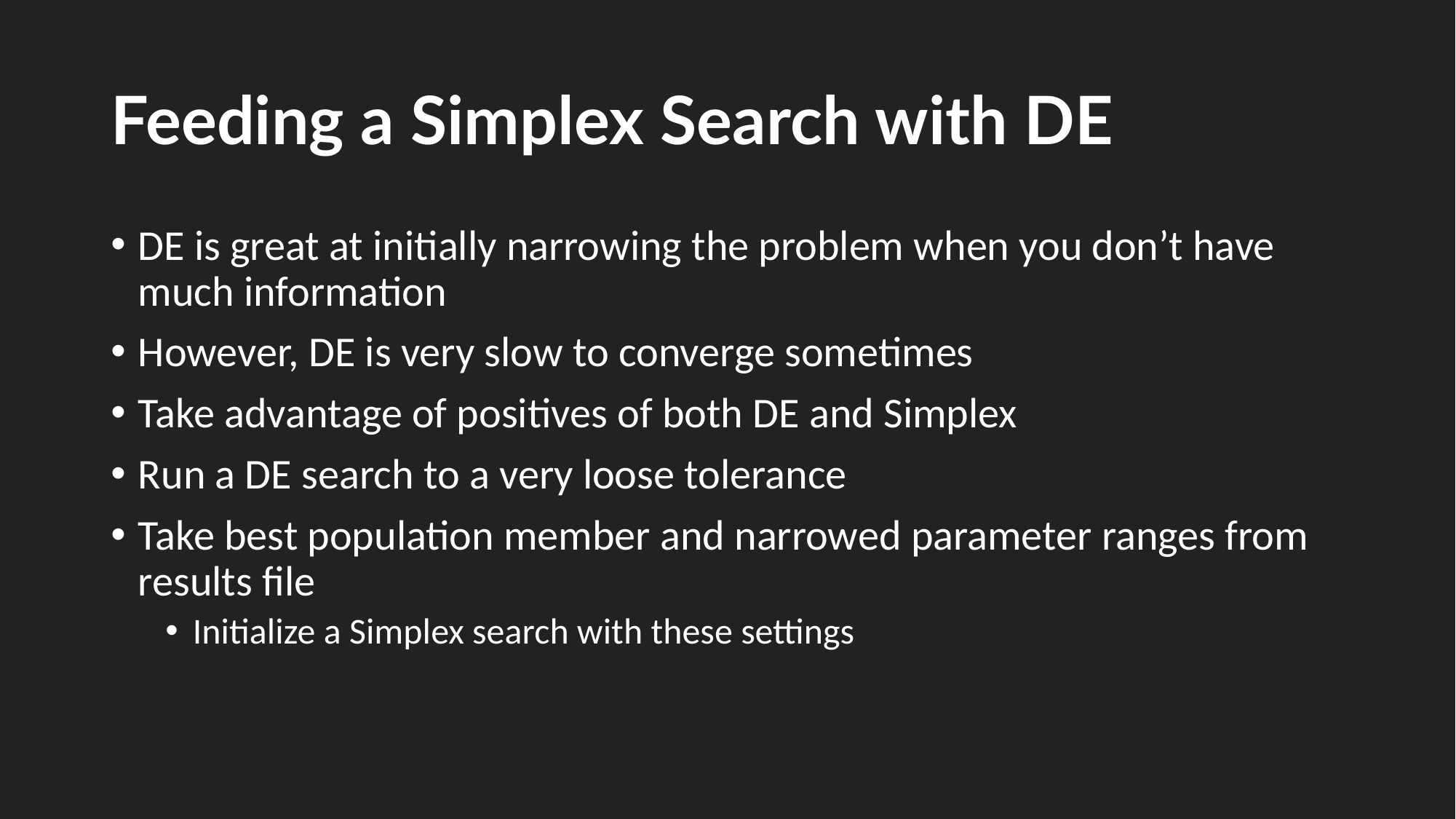

# Feeding a Simplex Search with DE
DE is great at initially narrowing the problem when you don’t have much information
However, DE is very slow to converge sometimes
Take advantage of positives of both DE and Simplex
Run a DE search to a very loose tolerance
Take best population member and narrowed parameter ranges from results file
Initialize a Simplex search with these settings